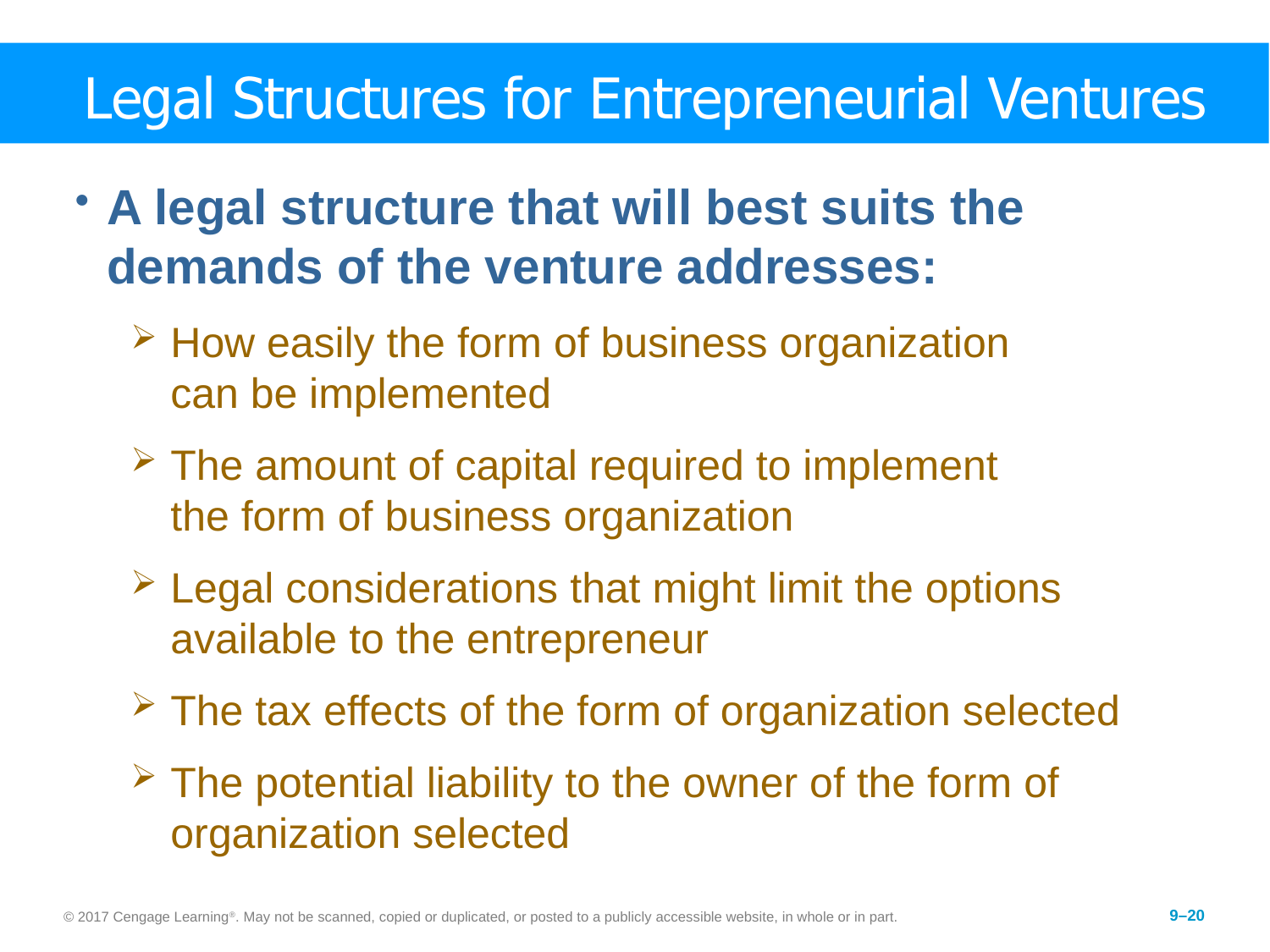

# Legal Structures for Entrepreneurial Ventures
A legal structure that will best suits the demands of the venture addresses:
How easily the form of business organization
can be implemented
The amount of capital required to implement
the form of business organization
Legal considerations that might limit the options available to the entrepreneur
The tax effects of the form of organization selected
The potential liability to the owner of the form of organization selected
© 2017 Cengage Learning®. May not be scanned, copied or duplicated, or posted to a publicly accessible website, in whole or in part.
9–20